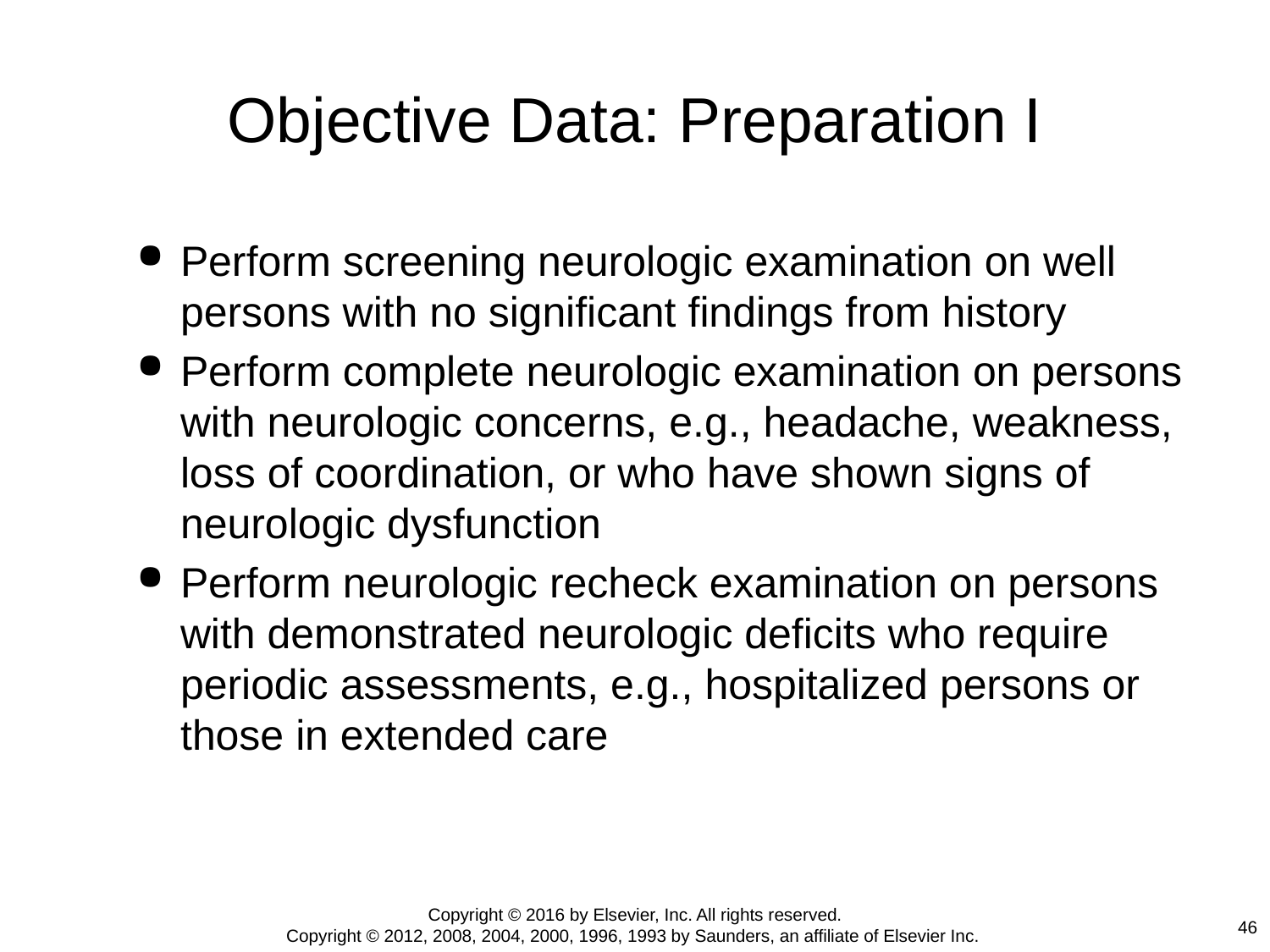

# Objective Data: Preparation I
Perform screening neurologic examination on well persons with no significant findings from history
Perform complete neurologic examination on persons with neurologic concerns, e.g., headache, weakness, loss of coordination, or who have shown signs of neurologic dysfunction
Perform neurologic recheck examination on persons with demonstrated neurologic deficits who require periodic assessments, e.g., hospitalized persons or those in extended care
Copyright © 2016 by Elsevier, Inc. All rights reserved.
Copyright © 2012, 2008, 2004, 2000, 1996, 1993 by Saunders, an affiliate of Elsevier Inc.
46